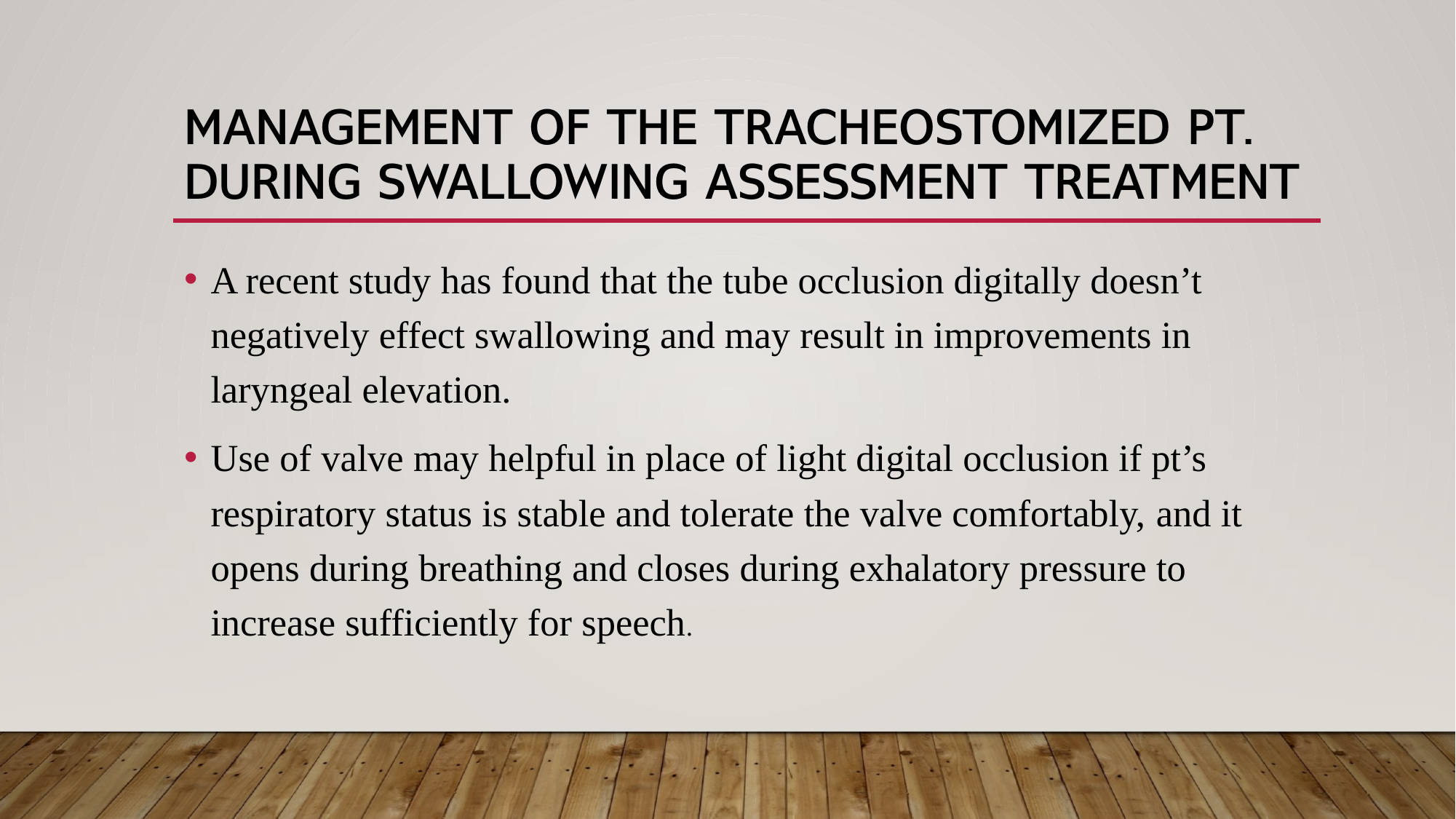

# Management of the tracheostomized pt. During swallowing assessment treatment
A recent study has found that the tube occlusion digitally doesn’t negatively effect swallowing and may result in improvements in laryngeal elevation.
Use of valve may helpful in place of light digital occlusion if pt’s respiratory status is stable and tolerate the valve comfortably, and it opens during breathing and closes during exhalatory pressure to increase sufficiently for speech.